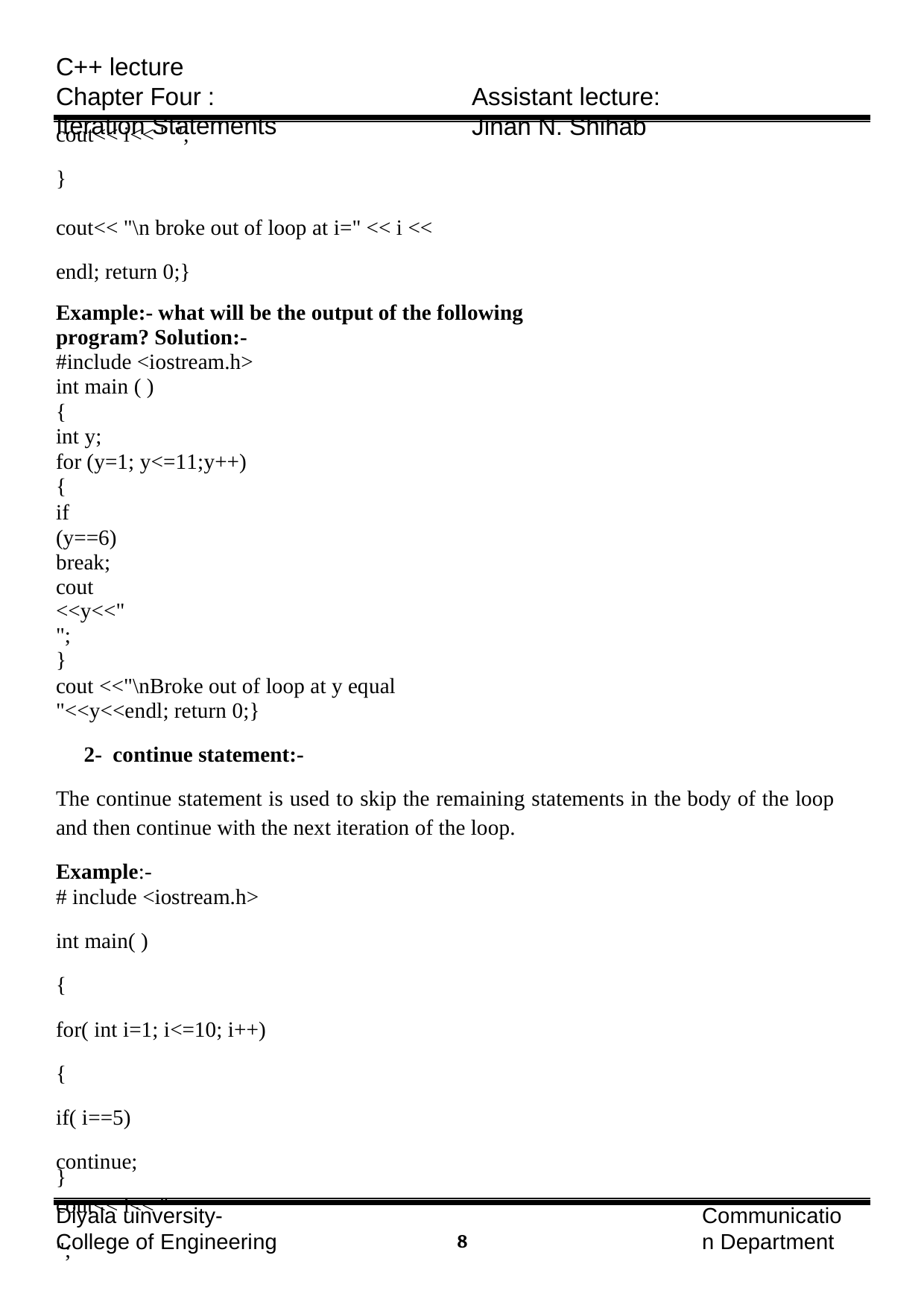

C++ lecture
Chapter Four : Iteration Statements
Assistant lecture: Jinan N. Shihab

cout<< i<< " ";

}
cout<< "\n broke out of loop at i=" << i << endl; return 0;}

Example:- what will be the output of the following program? Solution:-
#include <iostream.h>
int main ( )
{
int y;
for (y=1; y<=11;y++)
{
if (y==6) break;
cout <<y<<" ";
}
cout <<"\nBroke out of loop at y equal "<<y<<endl; return 0;}

2-  continue statement:-

The continue statement is used to skip the remaining statements in the body of the loop and then continue with the next iteration of the loop.

Example:-
# include <iostream.h>

int main( )

{

for( int i=1; i<=10; i++)

{
if( i==5) continue; cout<< i<< " ";

}

Diyala uinversity- College of Engineering

Communication Department

8